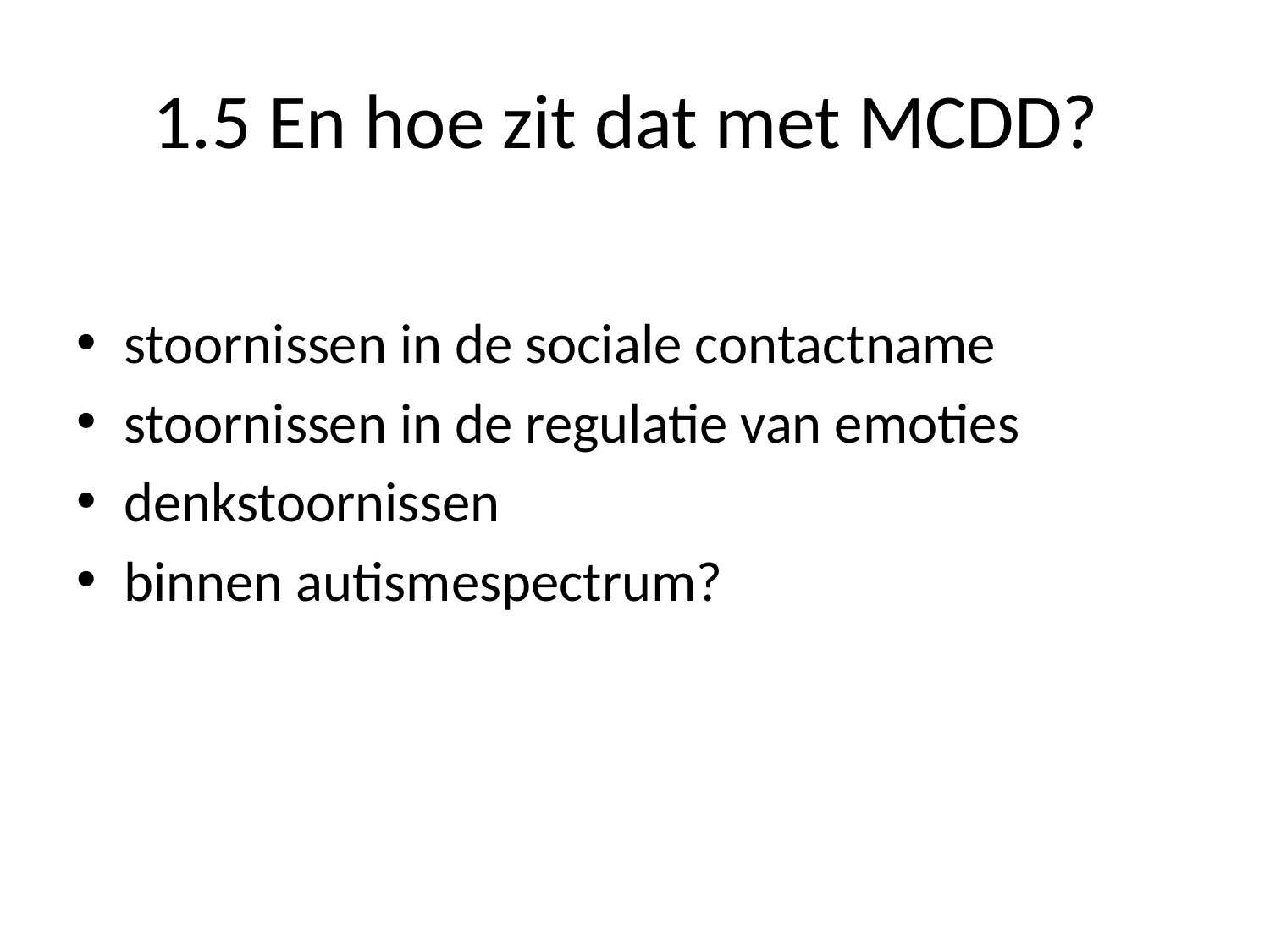

# 1.5 En hoe zit dat met MCDD?

stoornissen in de sociale contactname
stoornissen in de regulatie van emoties
denkstoornissen
binnen autismespectrum?